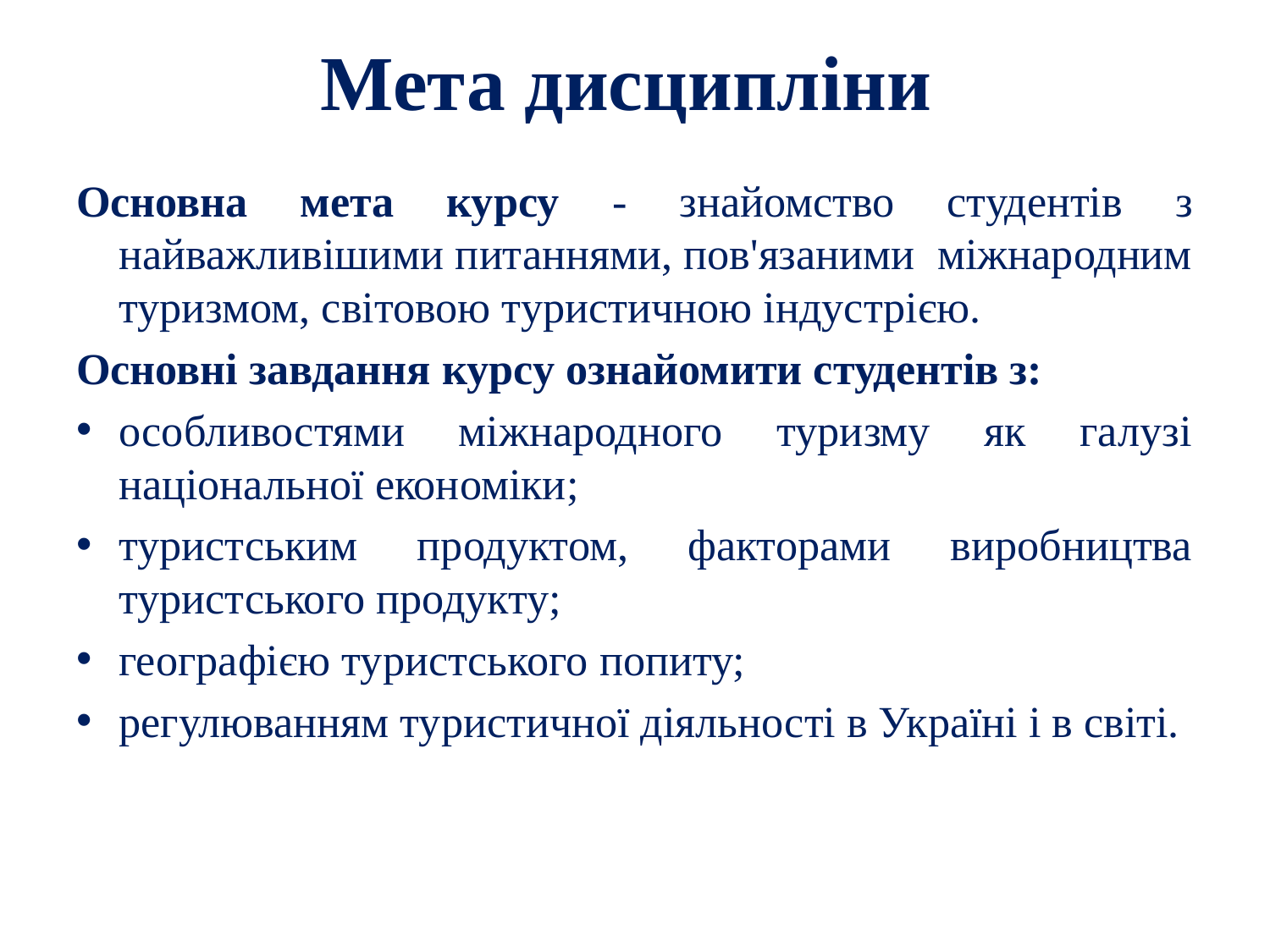

# Мета дисципліни
Основна мета курсу - знайомство студентів з найважливішими питаннями, пов'язаними  міжнародним туризмом, світовою туристичною індустрією.
Основні завдання курсу ознайомити студентів з:
особливостями міжнародного туризму як галузі національної економіки;
туристським продуктом, факторами виробництва туристського продукту;
географією туристського попиту;
регулюванням туристичної діяльності в Україні і в світі.